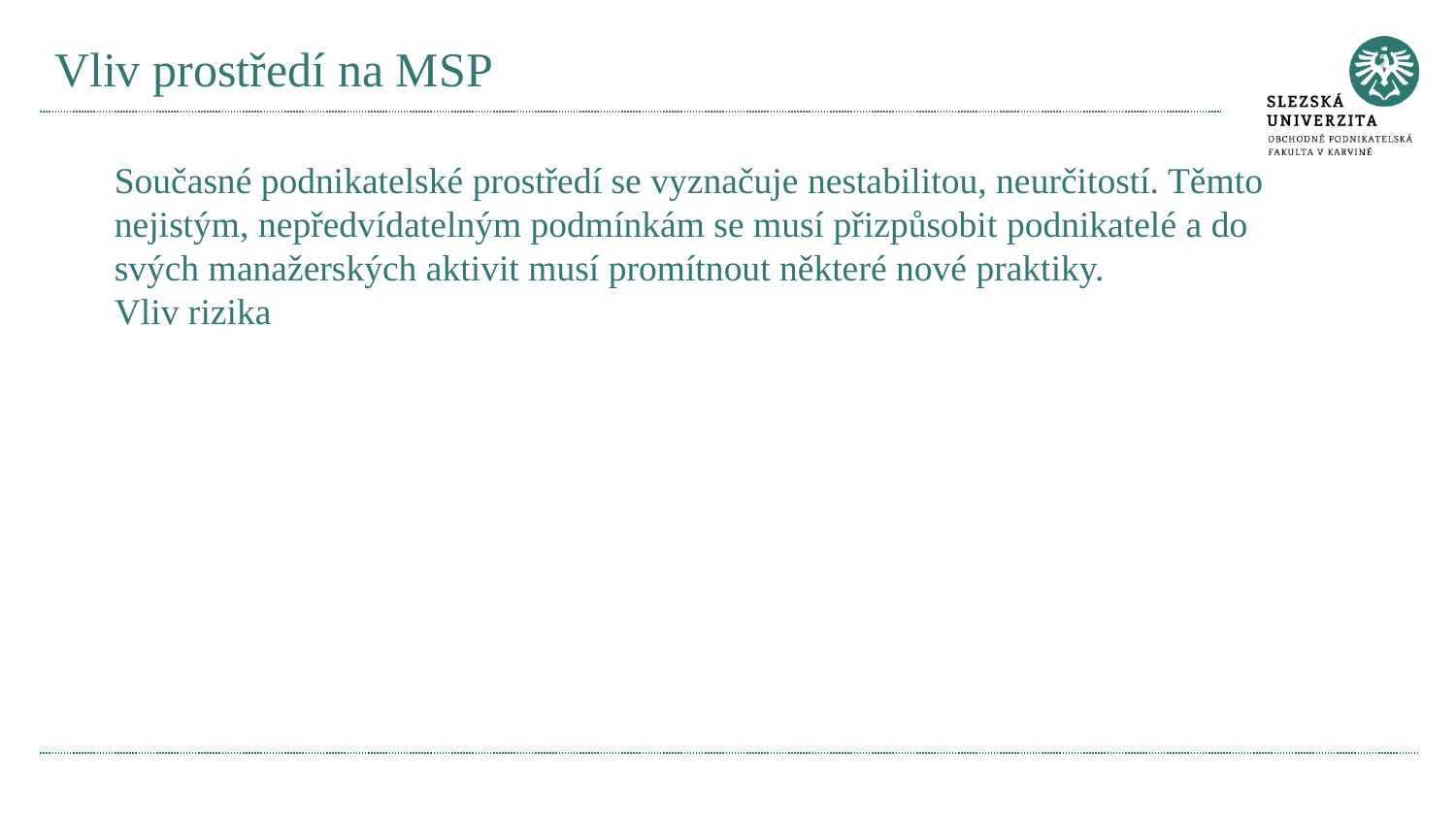

# Vliv prostředí na MSP
Současné podnikatelské prostředí se vyznačuje nestabilitou, neurčitostí. Těmto nejistým, nepředvídatelným podmínkám se musí přizpůsobit podnikatelé a do svých manažerských aktivit musí promítnout některé nové praktiky.
Vliv rizika